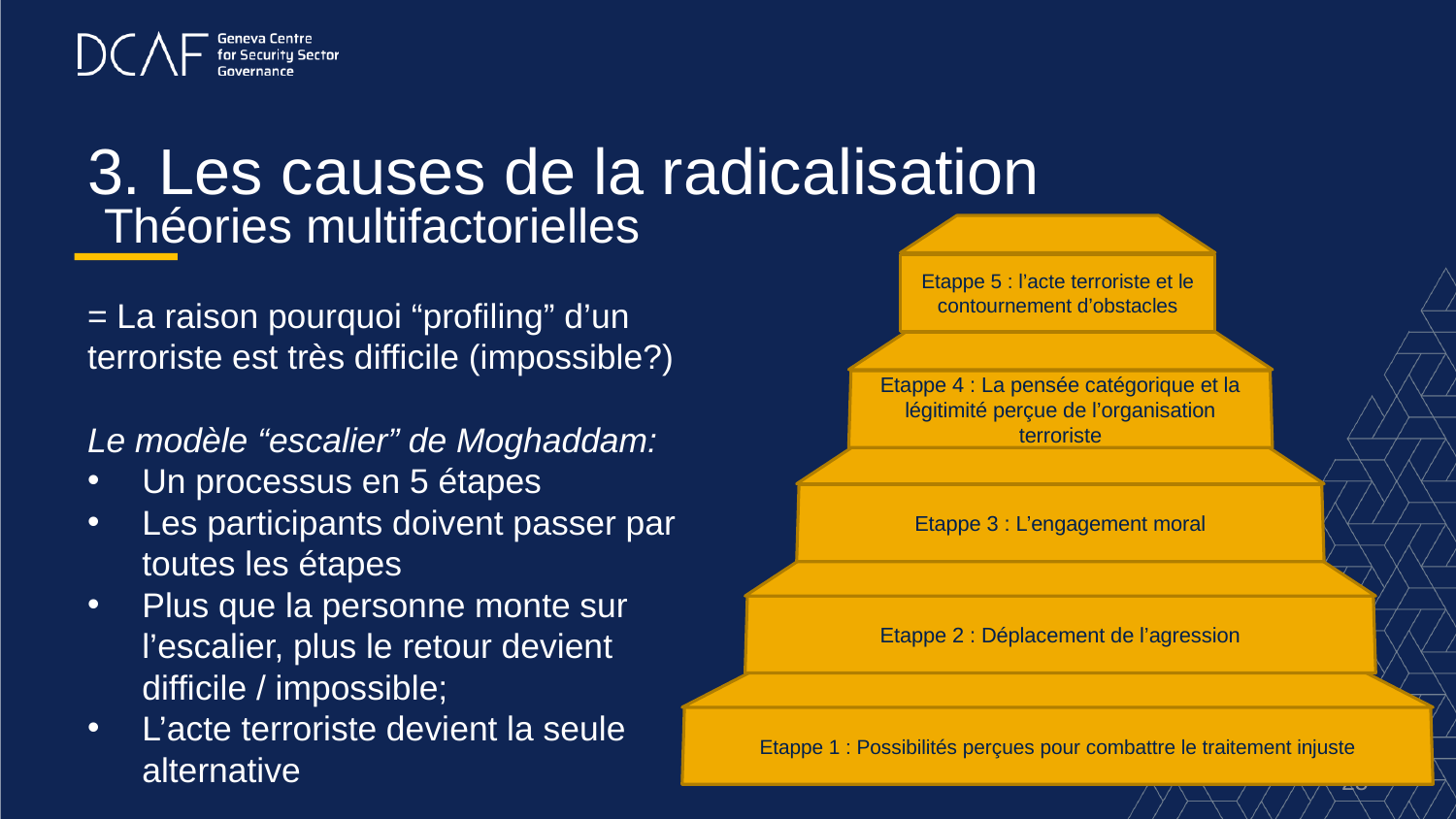

# 3. Les causes de la radicalisation
Théories multifactorielles

Etappe 5 : l’acte terroriste et le contournement d’obstacles
= La raison pourquoi “profiling” d’un terroriste est très difficile (impossible?)

Le modèle “escalier” de Moghaddam:
Un processus en 5 étapes
Les participants doivent passer par toutes les étapes
Plus que la personne monte sur l’escalier, plus le retour devient difficile / impossible;
L’acte terroriste devient la seule alternative

Etappe 4 : La pensée catégorique et la légitimité perçue de l’organisation terroriste

Etappe 3 : L’engagement moral

Etappe 2 : Déplacement de l’agression

Etappe 1 : Possibilités perçues pour combattre le traitement injuste
25